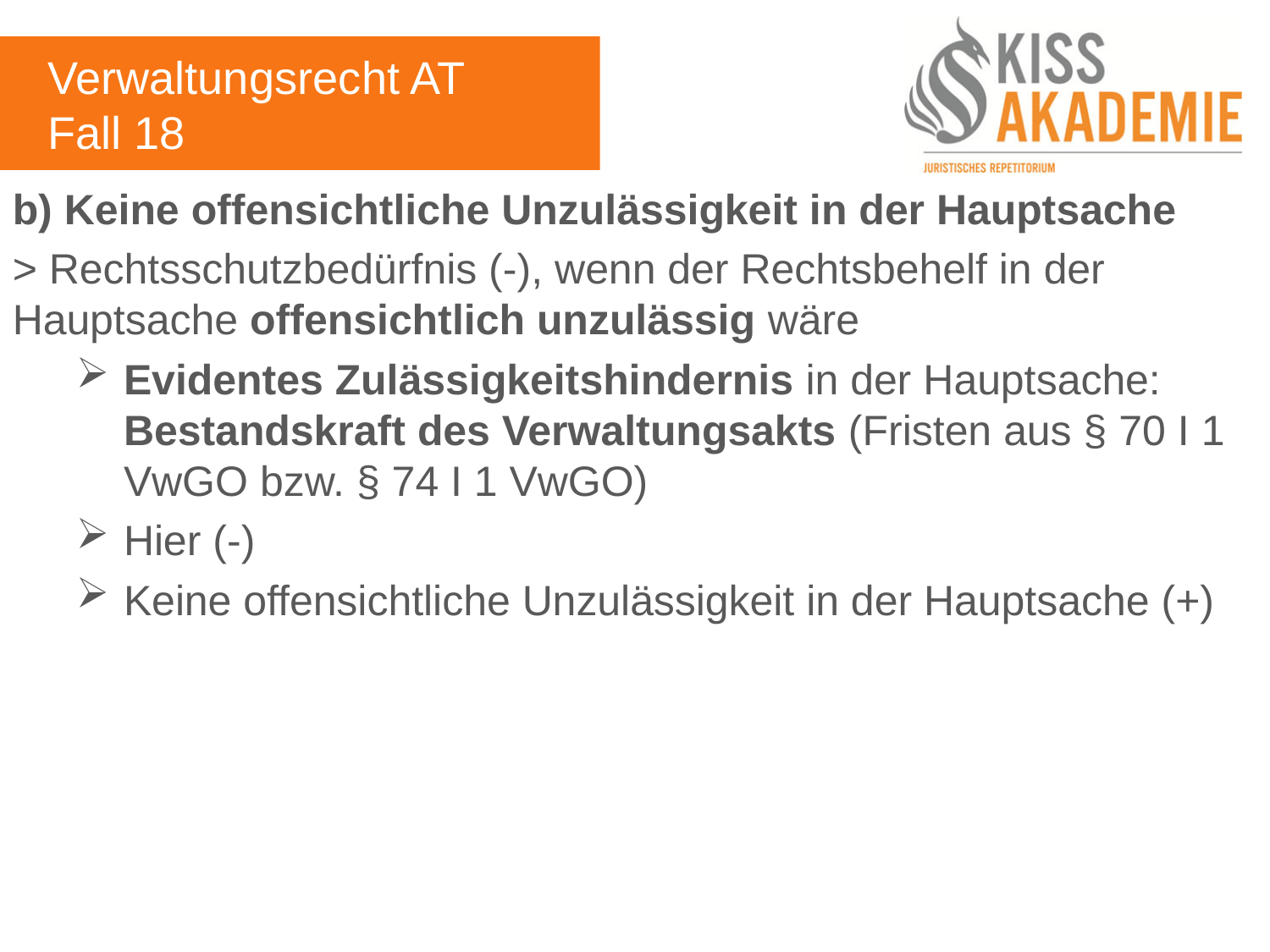

Verwaltungsrecht AT
Fall 18
b) Keine offensichtliche Unzulässigkeit in der Hauptsache
> Rechtsschutzbedürfnis (-), wenn der Rechtsbehelf in der Hauptsache offensichtlich unzulässig wäre
Evidentes Zulässigkeitshindernis in der Hauptsache: Bestandskraft des Verwaltungsakts (Fristen aus § 70 I 1 VwGO bzw. § 74 I 1 VwGO)
Hier (-)
Keine offensichtliche Unzulässigkeit in der Hauptsache (+)